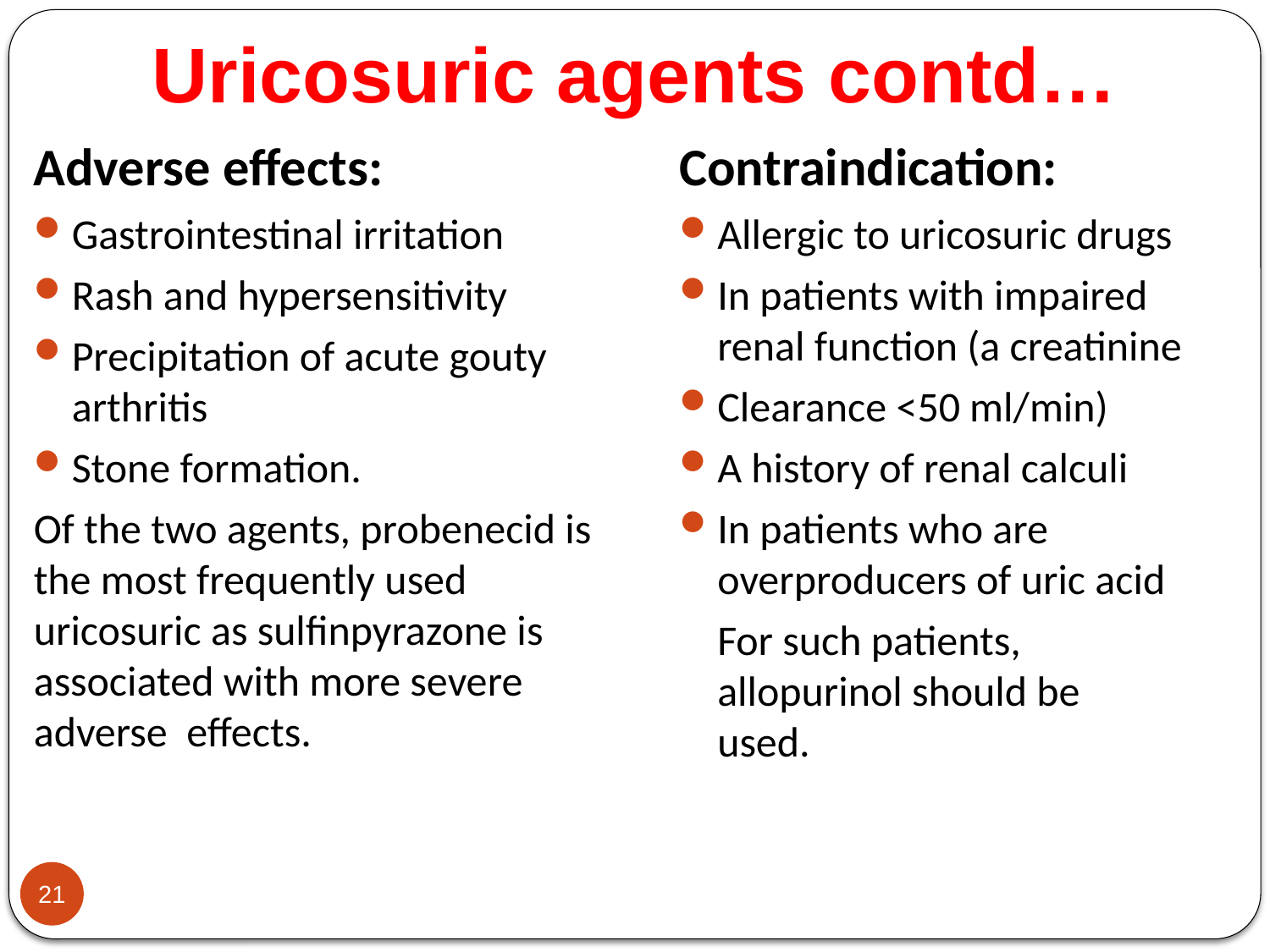

# Uricosuric agents contd…
Adverse effects:
Gastrointestinal irritation
Rash and hypersensitivity
Precipitation of acute gouty arthritis
Stone formation.
Of the two agents, probenecid is the most frequently used uricosuric as sulfinpyrazone is associated with more severe adverse  effects.

Contraindication:
Allergic to uricosuric drugs
In patients with impaired renal function (a creatinine
Clearance <50 ml/min)
A history of renal calculi
In patients who are overproducers of uric acid
    For such patients,
    allopurinol should be
    used.

21